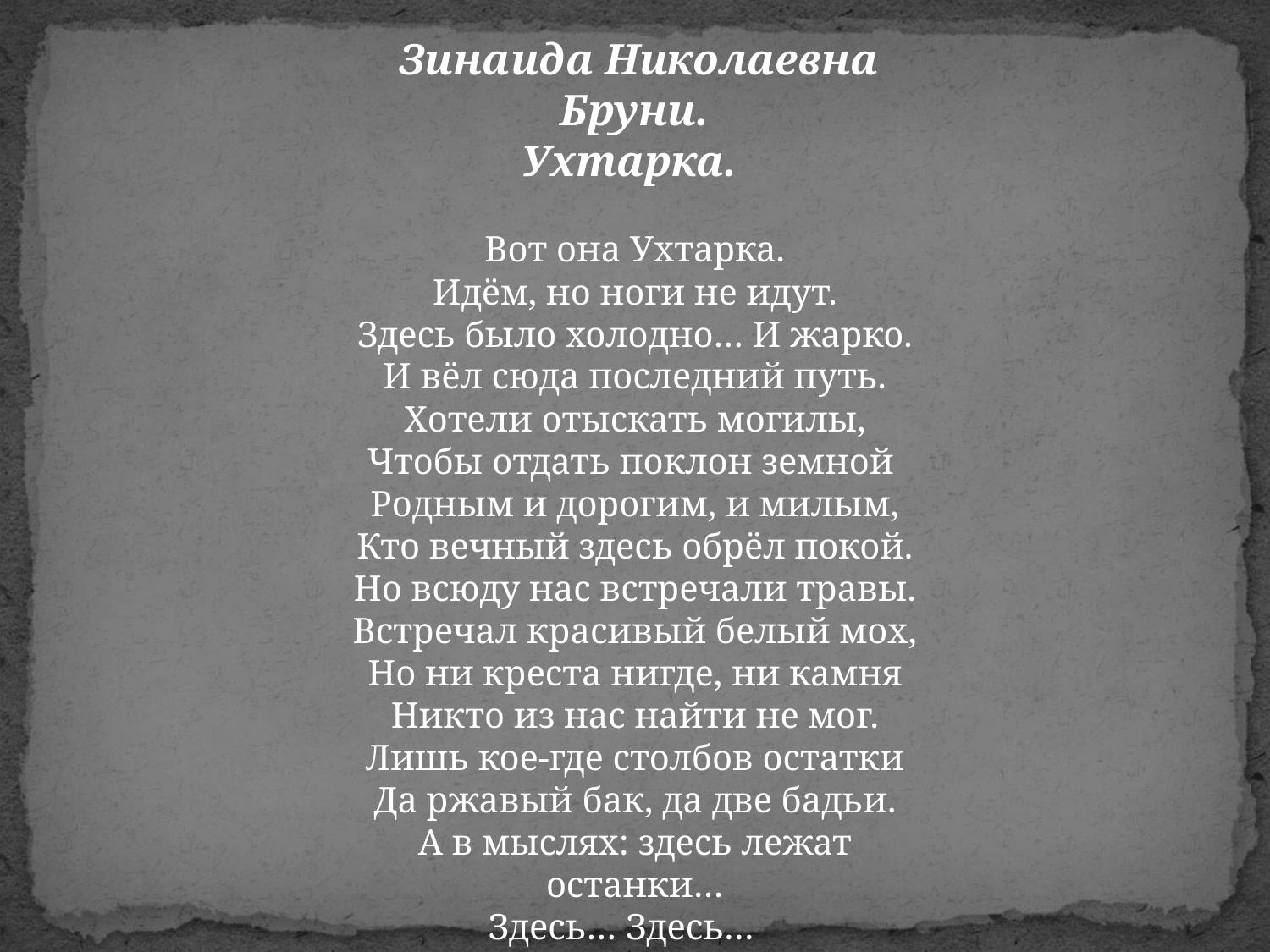

Зинаида Николаевна Бруни.
Ухтарка.

Вот она Ухтарка.
Идём, но ноги не идут.
Здесь было холодно… И жарко.
И вёл сюда последний путь.
Хотели отыскать могилы,
Чтобы отдать поклон земной
Родным и дорогим, и милым,
Кто вечный здесь обрёл покой.
Но всюду нас встречали травы.
Встречал красивый белый мох,
Но ни креста нигде, ни камня
Никто из нас найти не мог.
Лишь кое-где столбов остатки
Да ржавый бак, да две бадьи.
А в мыслях: здесь лежат останки…
Здесь… Здесь…
Но где - нельзя найти.
Мы поклонились низко-низко
Траве, бурьяну близ тропы,
Оставив вместо обелиска
Крест из берёзки и цветы.

3октября1991года.